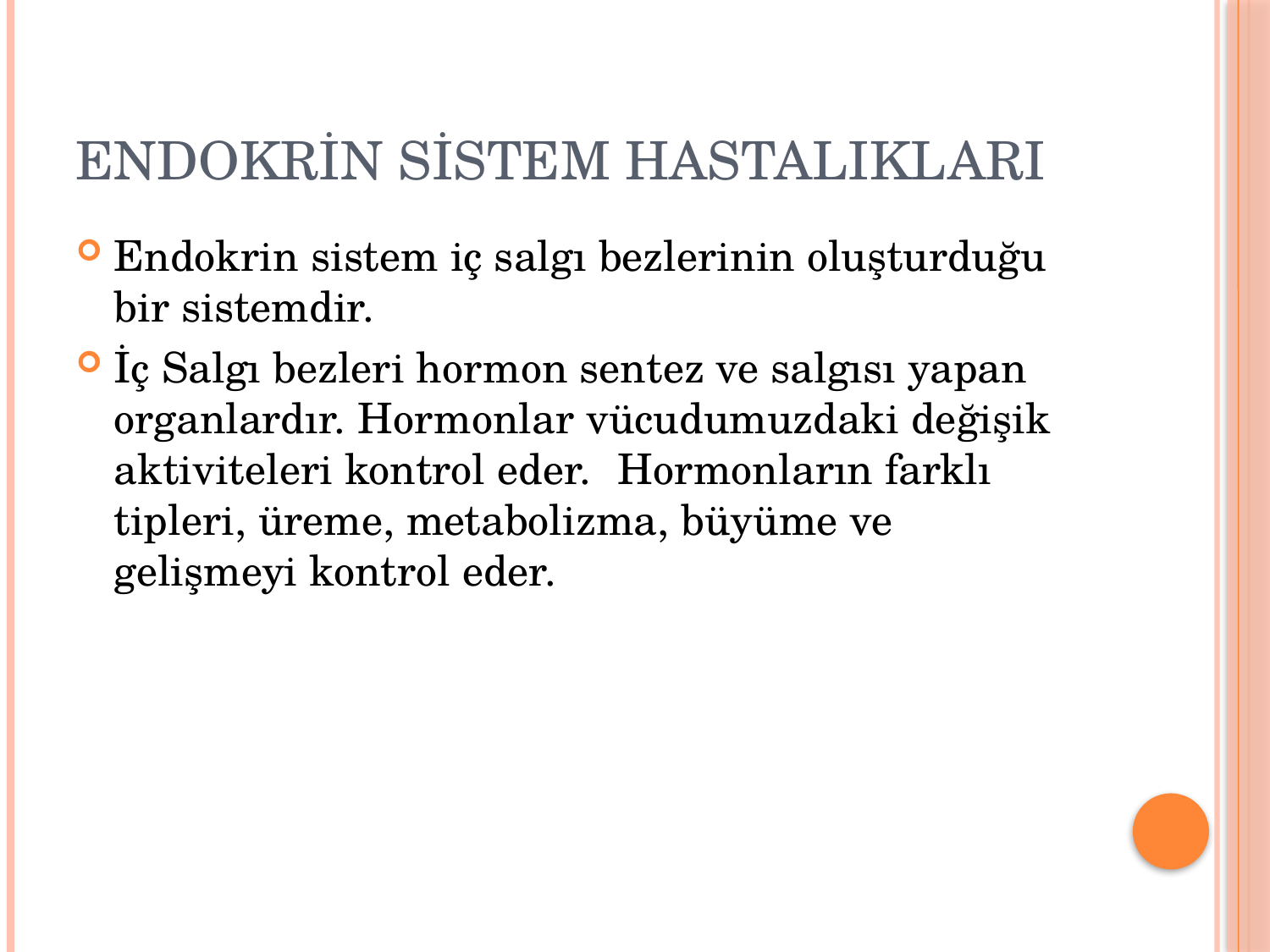

# Endokrin Sistem Hastalıkları
Endokrin sistem iç salgı bezlerinin oluşturduğu bir sistemdir.
İç Salgı bezleri hormon sentez ve salgısı yapan organlardır. Hormonlar vücudumuzdaki değişik aktiviteleri kontrol eder.  Hormonların farklı tipleri, üreme, metabolizma, büyüme ve gelişmeyi kontrol eder.